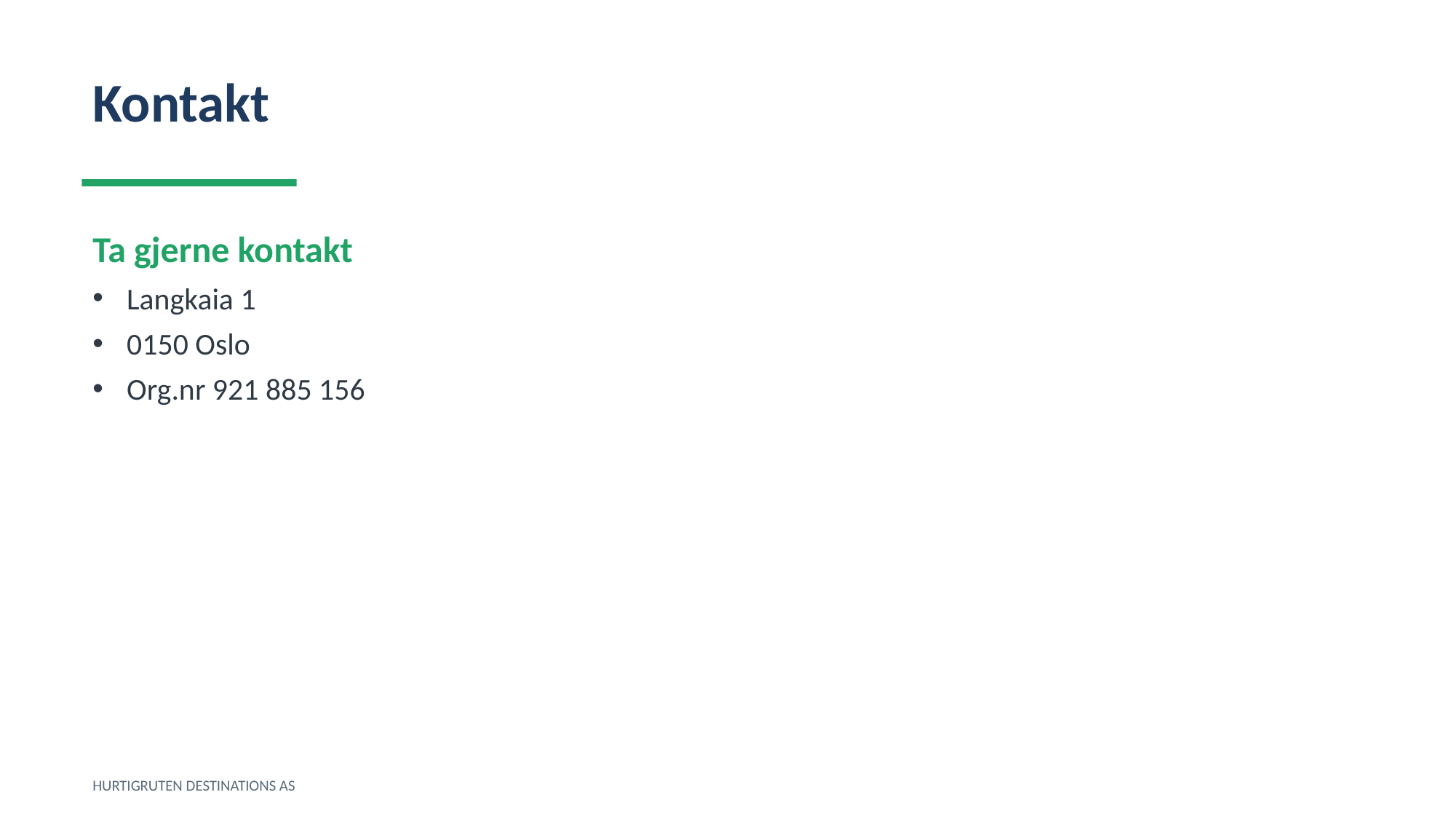

Kontakt

Ta gjerne kontakt
Langkaia 1
0150 Oslo
Org.nr 921 885 156
HURTIGRUTEN DESTINATIONS AS